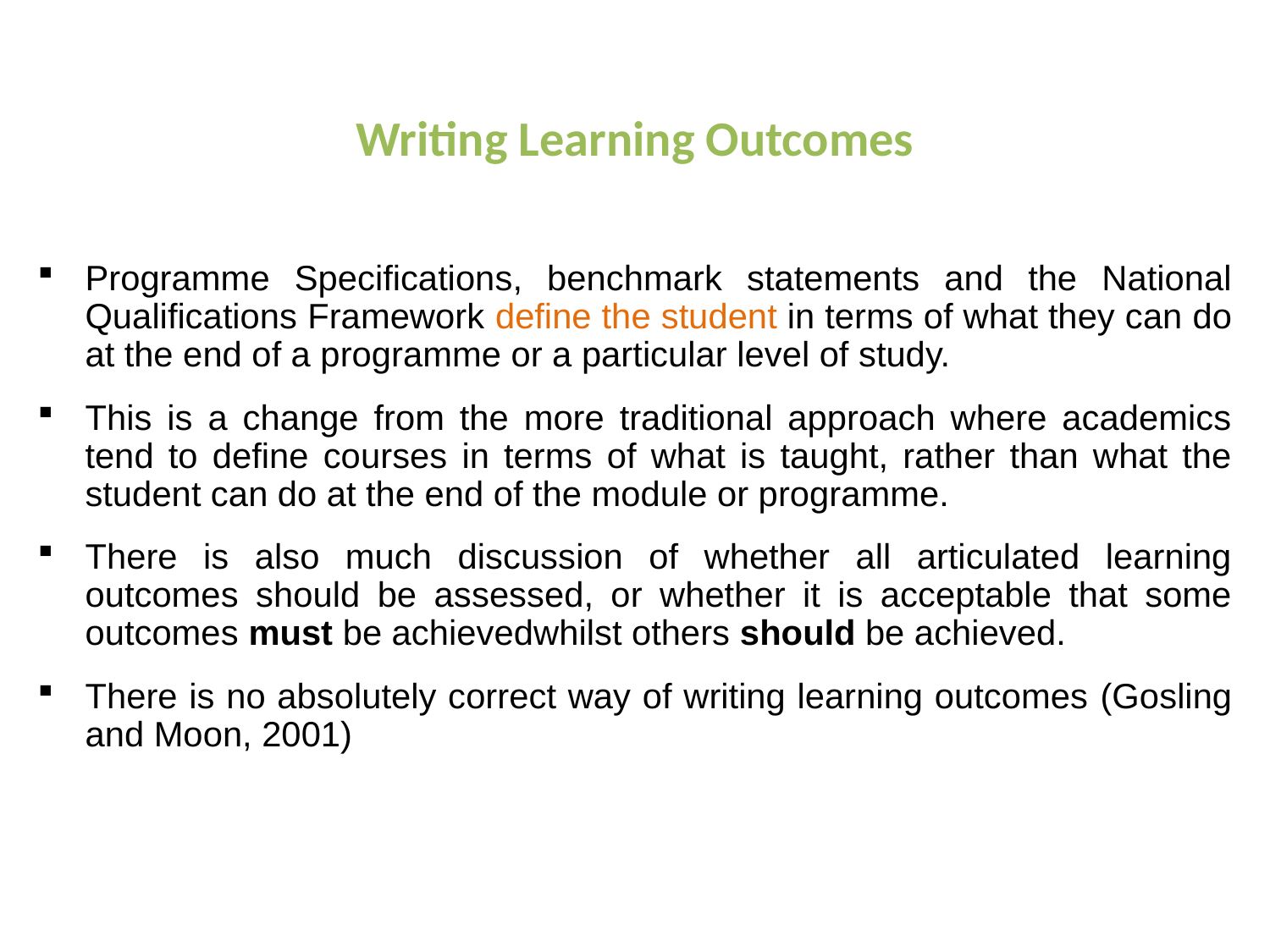

# Writing Learning Outcomes

Programme Specifications, benchmark statements and the National Qualifications Framework define the student in terms of what they can do at the end of a programme or a particular level of study.

This is a change from the more traditional approach where academics tend to define courses in terms of what is taught, rather than what the student can do at the end of the module or programme.

There is also much discussion of whether all articulated learning outcomes should be assessed, or whether it is acceptable that some outcomes must be achievedwhilst others should be achieved.

There is no absolutely correct way of writing learning outcomes (Gosling and Moon, 2001)